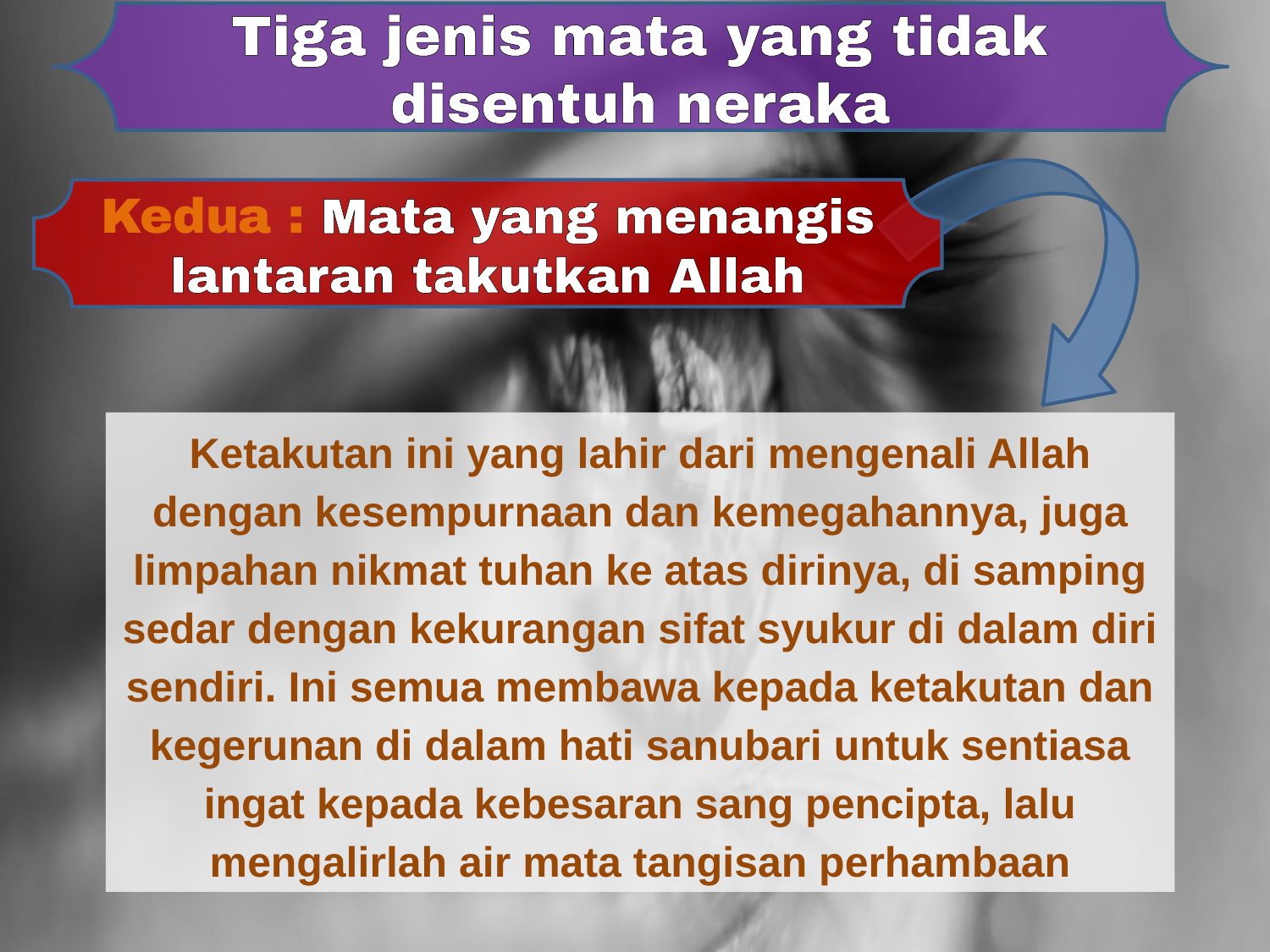

Tiga jenis mata yang tidak disentuh neraka

Kedua : Mata yang menangis lantaran takutkan Allah
Ketakutan ini yang lahir dari mengenali Allah dengan kesempurnaan dan kemegahannya, juga limpahan nikmat tuhan ke atas dirinya, di samping sedar dengan kekurangan sifat syukur di dalam diri sendiri. Ini semua membawa kepada ketakutan dan kegerunan di dalam hati sanubari untuk sentiasa ingat kepada kebesaran sang pencipta, lalu mengalirlah air mata tangisan perhambaan